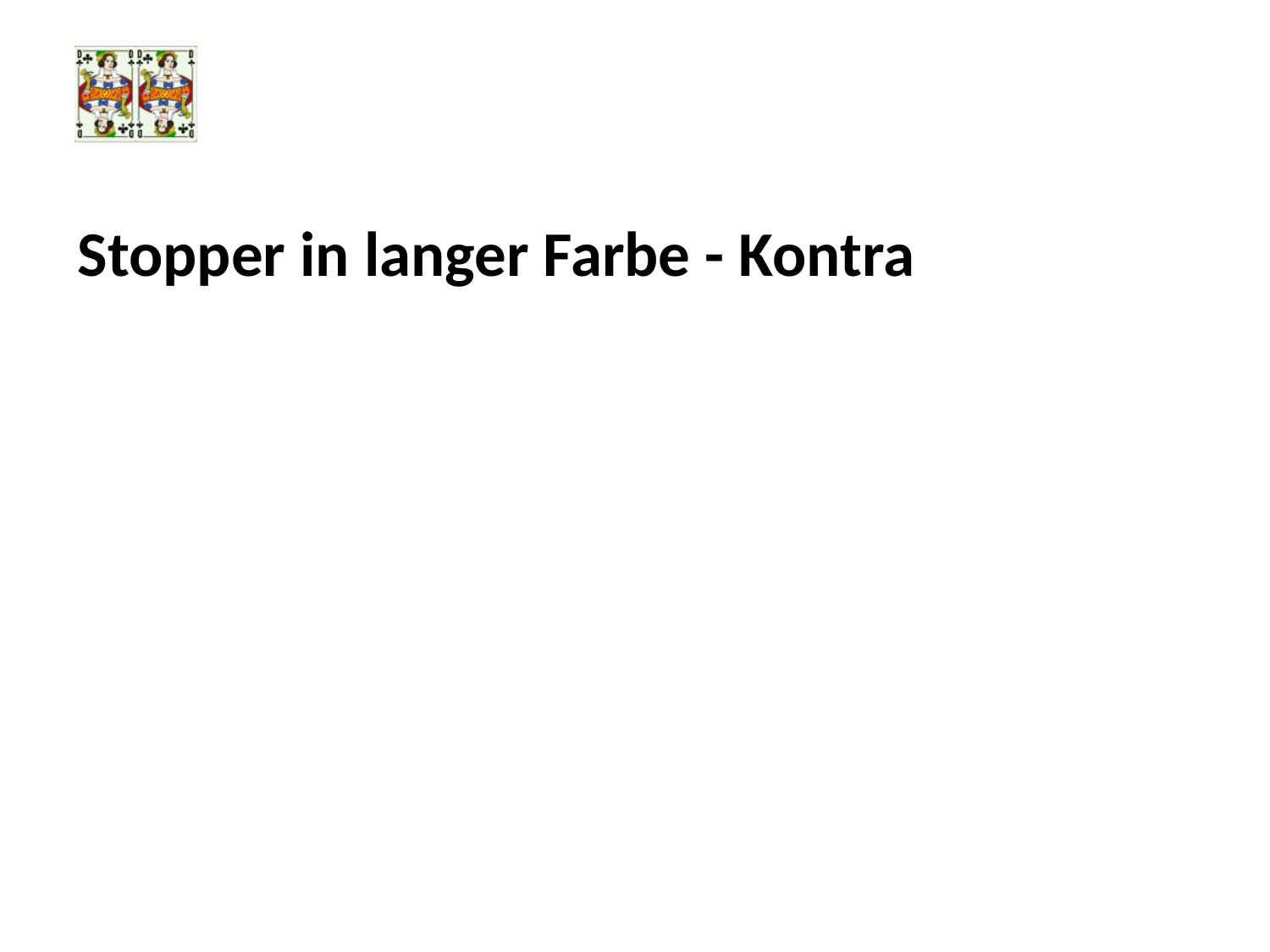

#
Stopper in langer Farbe - Kontra